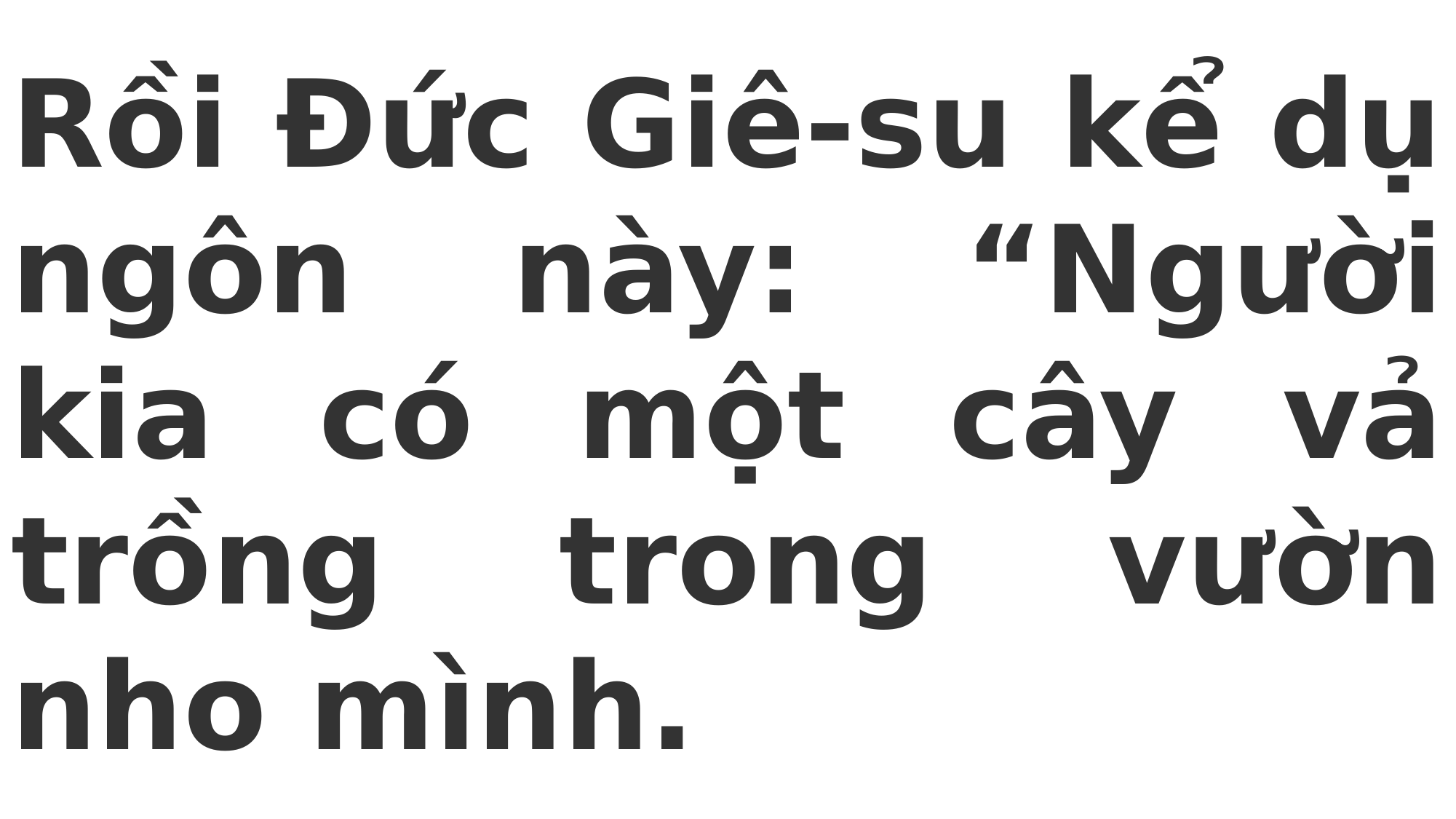

# Rồi Đức Giê-su kể dụ ngôn này: “Người kia có một cây vả trồng trong vườn nho mình.